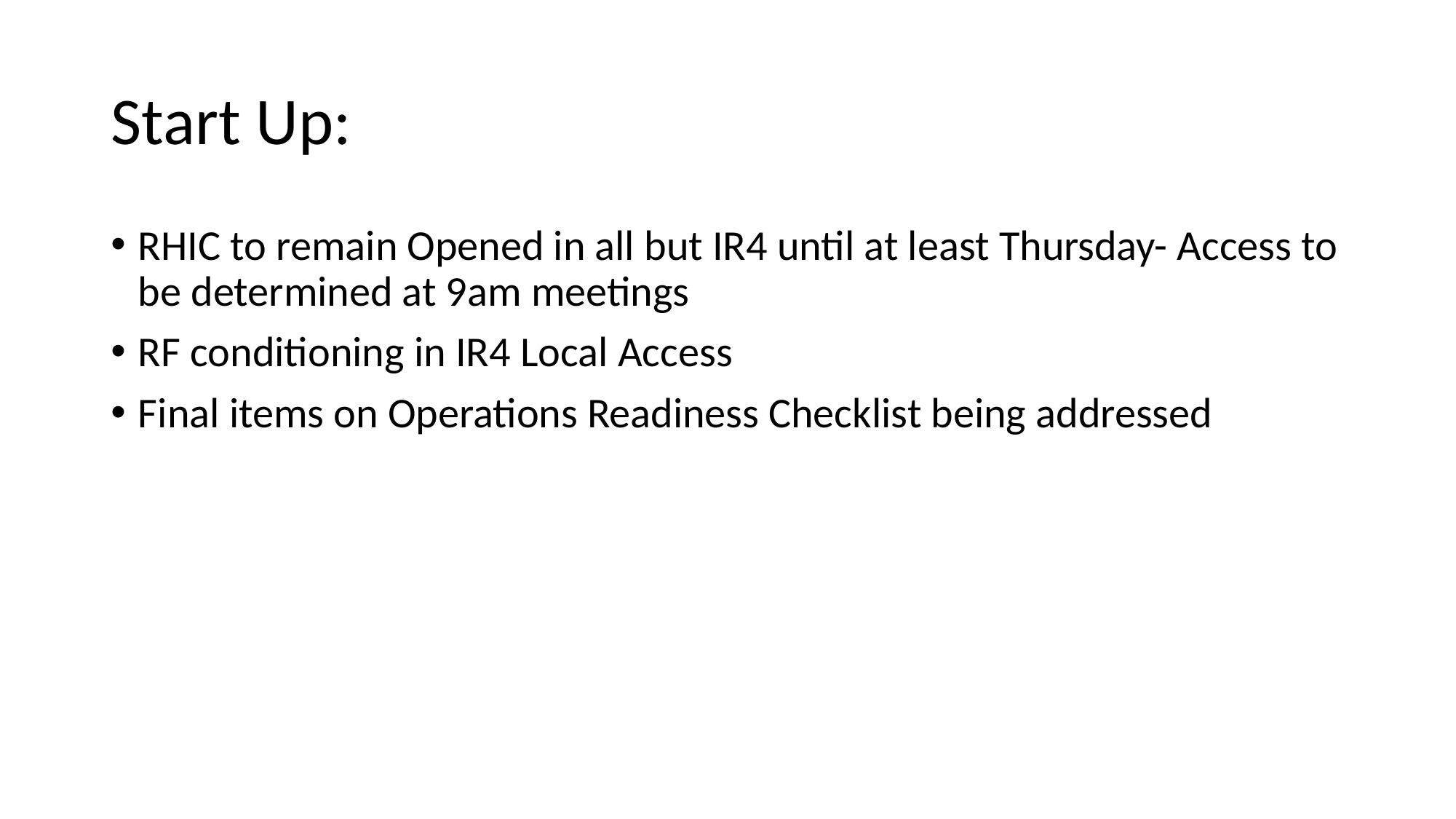

# Start Up:
RHIC to remain Opened in all but IR4 until at least Thursday- Access to be determined at 9am meetings
RF conditioning in IR4 Local Access
Final items on Operations Readiness Checklist being addressed